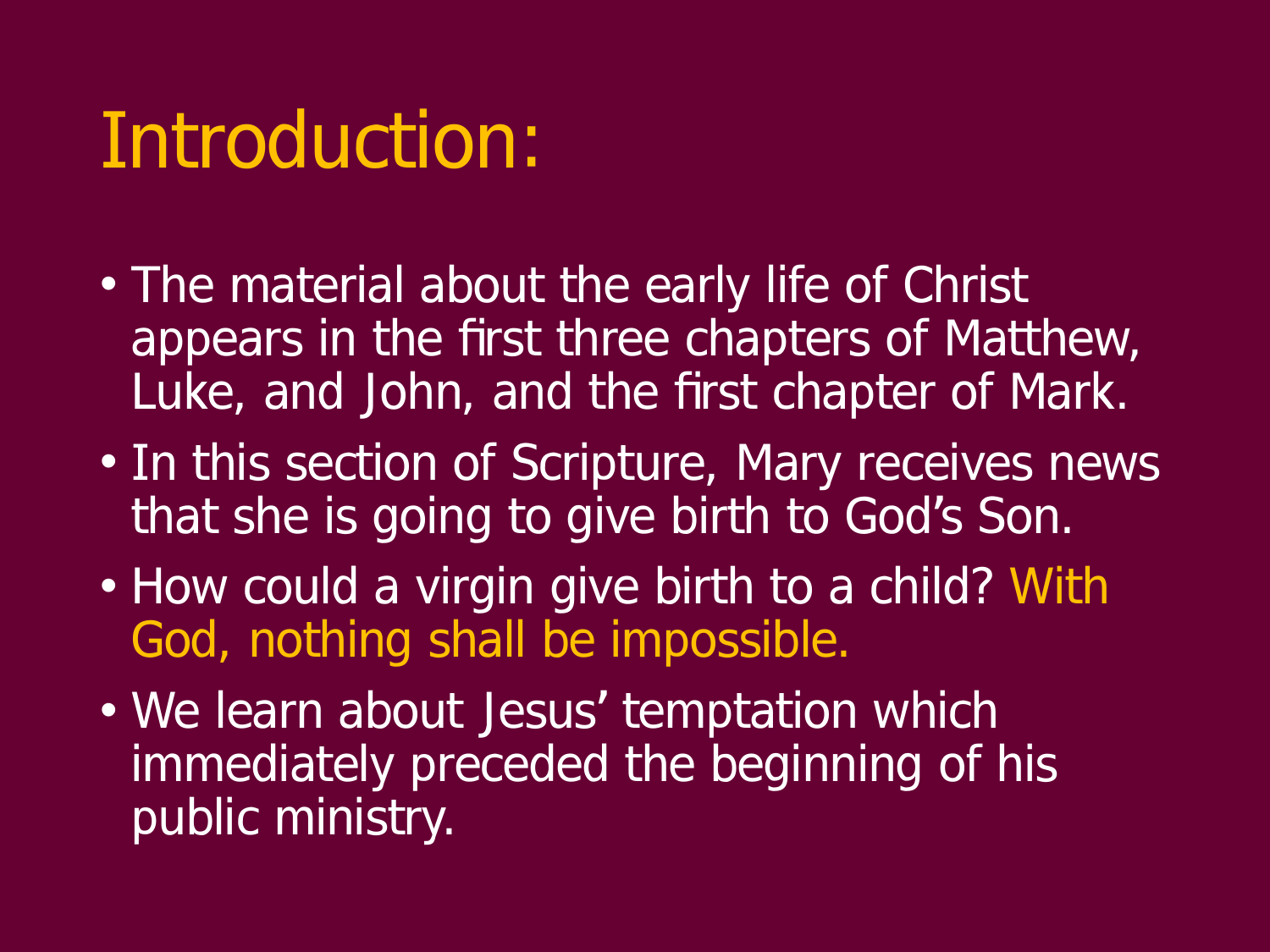

# Introduction:
The material about the early life of Christ appears in the first three chapters of Matthew, Luke, and John, and the first chapter of Mark.
In this section of Scripture, Mary receives news that she is going to give birth to God’s Son.
How could a virgin give birth to a child? With God, nothing shall be impossible.
We learn about Jesus’ temptation which immediately preceded the beginning of his public ministry.